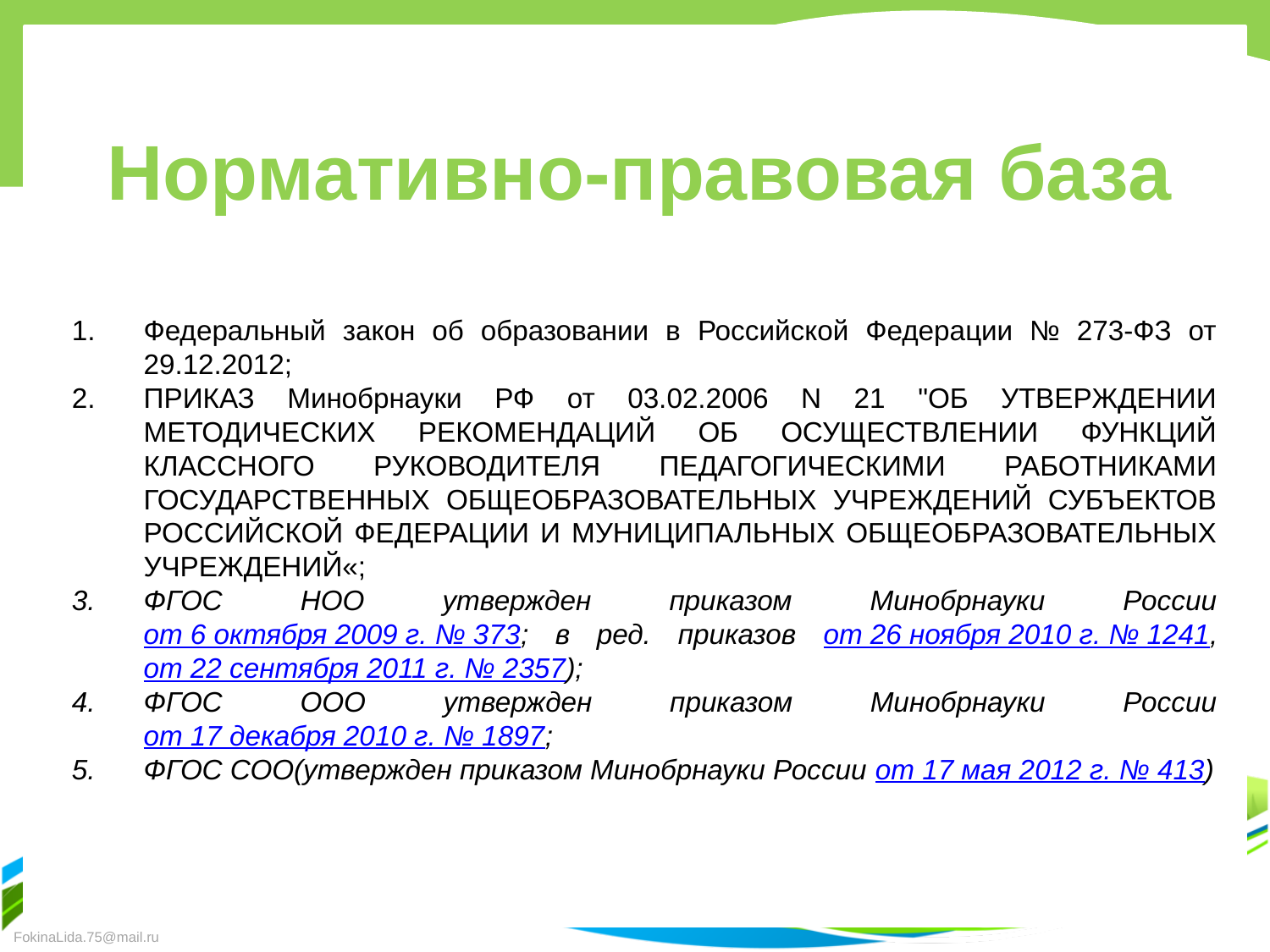

# Нормативно-правовая база
Федеральный закон об образовании в Российской Федерации № 273-ФЗ от 29.12.2012;
ПРИКАЗ Минобрнауки РФ от 03.02.2006 N 21 "ОБ УТВЕРЖДЕНИИ МЕТОДИЧЕСКИХ РЕКОМЕНДАЦИЙ ОБ ОСУЩЕСТВЛЕНИИ ФУНКЦИЙ КЛАССНОГО РУКОВОДИТЕЛЯ ПЕДАГОГИЧЕСКИМИ РАБОТНИКАМИ ГОСУДАРСТВЕННЫХ ОБЩЕОБРАЗОВАТЕЛЬНЫХ УЧРЕЖДЕНИЙ СУБЪЕКТОВ РОССИЙСКОЙ ФЕДЕРАЦИИ И МУНИЦИПАЛЬНЫХ ОБЩЕОБРАЗОВАТЕЛЬНЫХ УЧРЕЖДЕНИЙ«;
ФГОС НОО утвержден приказом Минобрнауки России от 6 октября 2009 г. № 373; в ред. приказов от 26 ноября 2010 г. № 1241, от 22 сентября 2011 г. № 2357);
ФГОС ООО утвержден приказом Минобрнауки России от 17 декабря 2010 г. № 1897;
ФГОС СОО(утвержден приказом Минобрнауки России от 17 мая 2012 г. № 413)